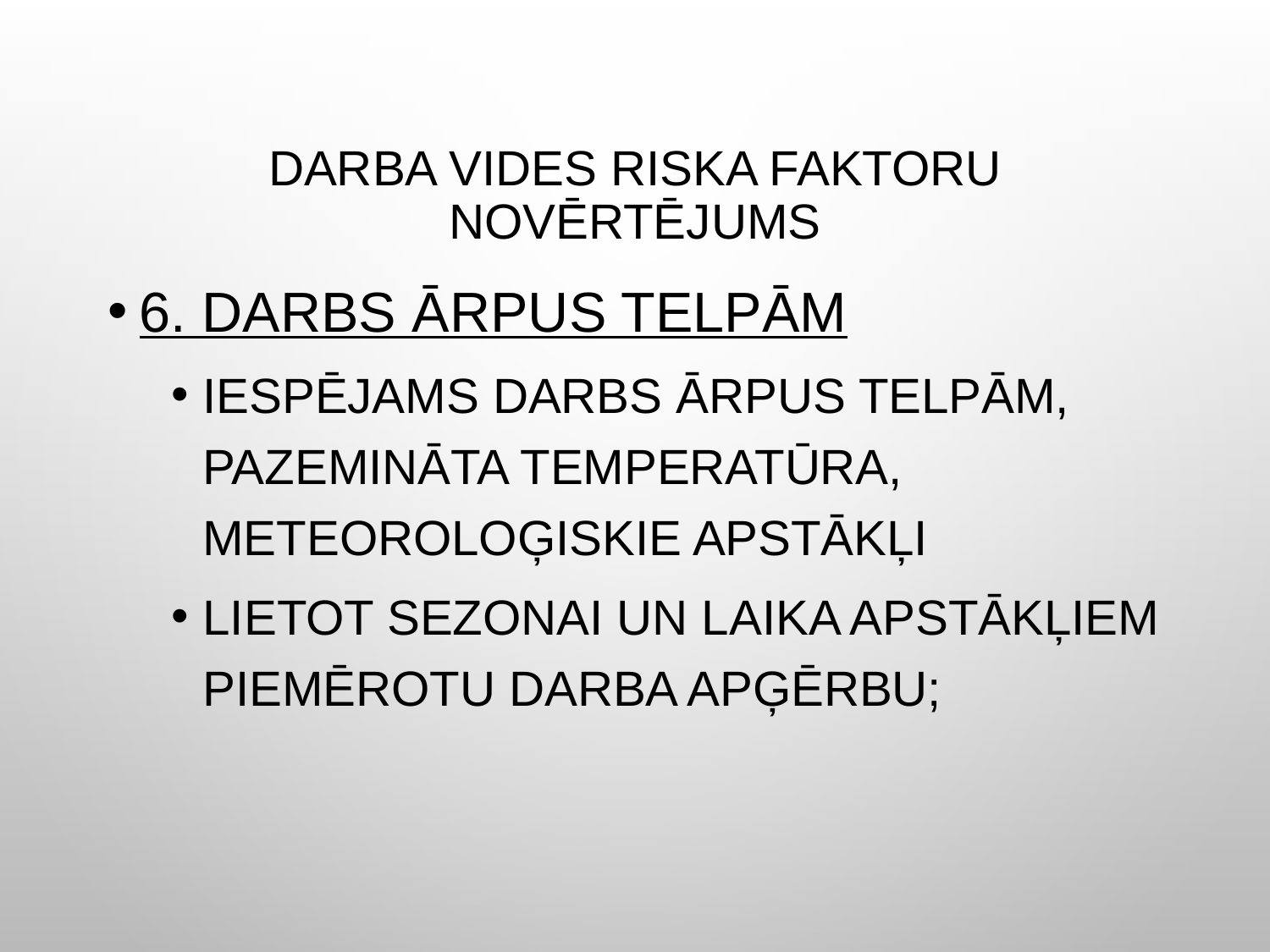

# Darba vides riska faktoru novērtējums
6. Darbs ārpus telpām
Iespējams darbs ārpus telpām, pazemināta temperatūra, meteoroloģiskie apstākļi
Lietot sezonai un laika apstākļiem piemērotu darba apģērbu;